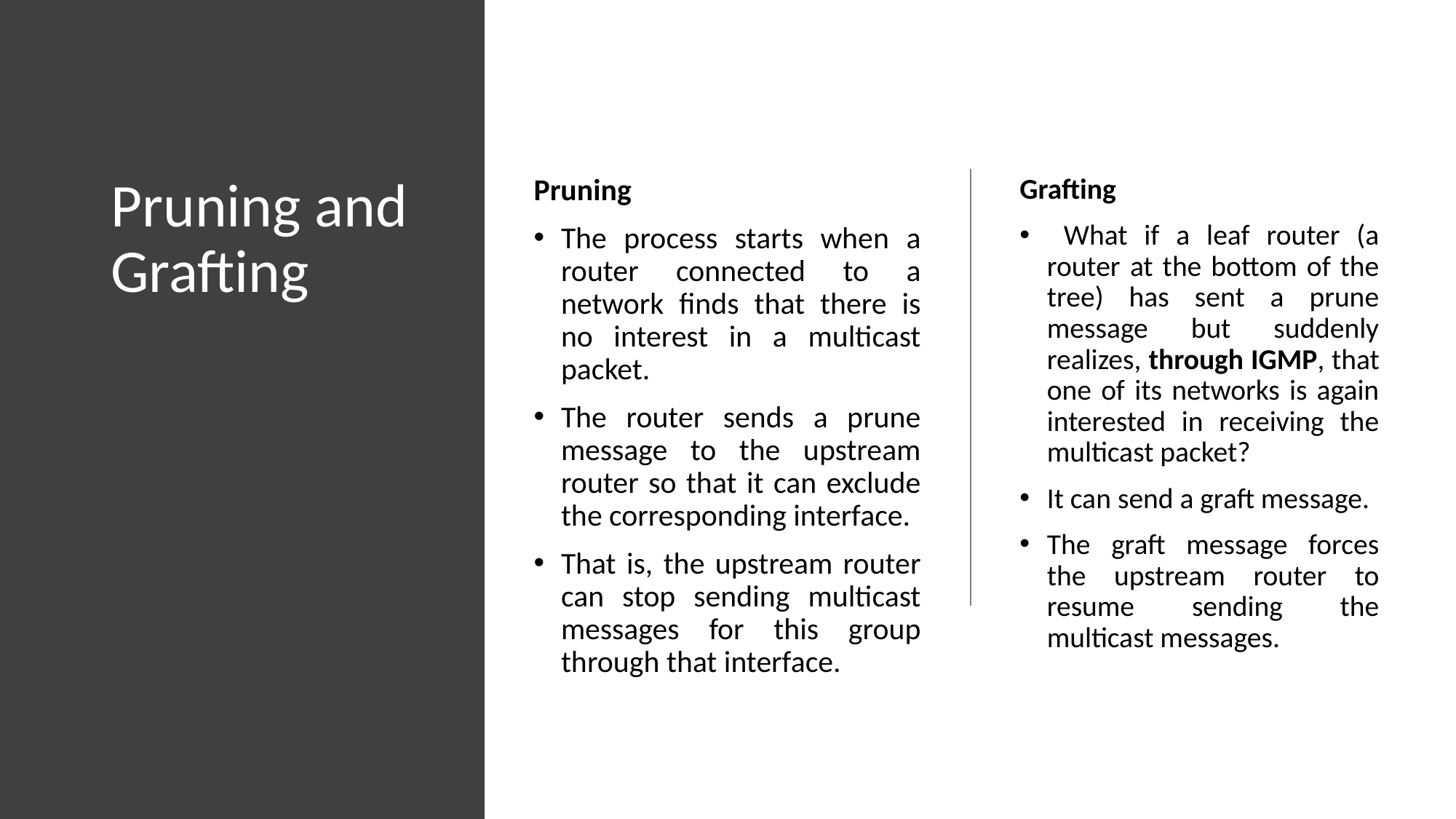

# Pruning and Grafting
Pruning
The process starts when a router connected to a network finds that there is no interest in a multicast packet.
The router sends a prune message to the upstream router so that it can exclude the corresponding interface.
That is, the upstream router can stop sending multicast messages for this group through that interface.
Grafting
 What if a leaf router (a router at the bottom of the tree) has sent a prune message but suddenly realizes, through IGMP, that one of its networks is again interested in receiving the multicast packet?
It can send a graft message.
The graft message forces the upstream router to resume sending the multicast messages.